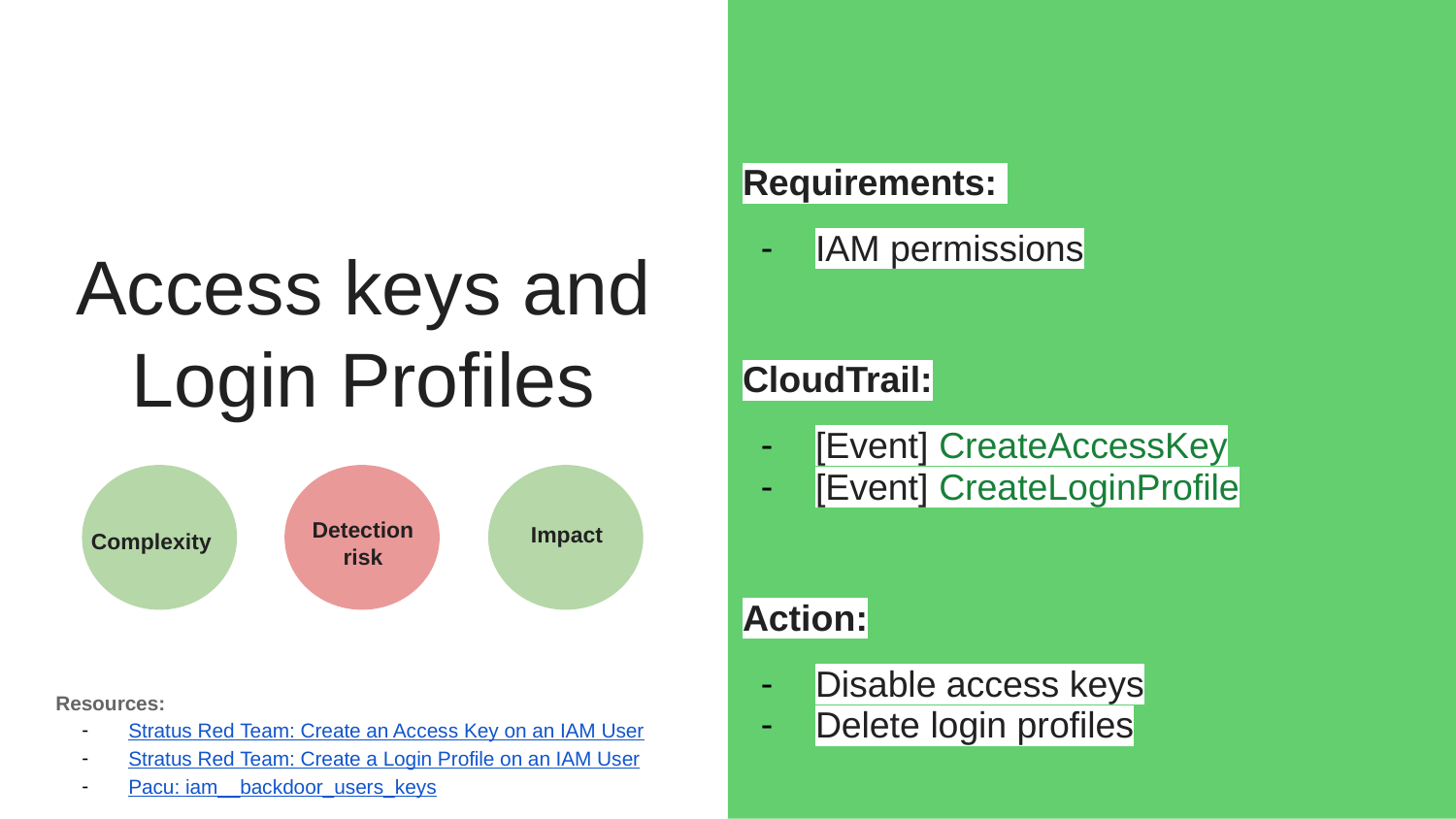

Requirements:
IAM permissions

CloudTrail:
[Event] CreateAccessKey
[Event] CreateLoginProfile

Action:
Disable access keys
Delete login profiles
# Access keys and Login Profiles

Detection risk
Impact
Complexity
Resources:
Stratus Red Team: Create an Access Key on an IAM User
Stratus Red Team: Create a Login Profile on an IAM User
Pacu: iam__backdoor_users_keys